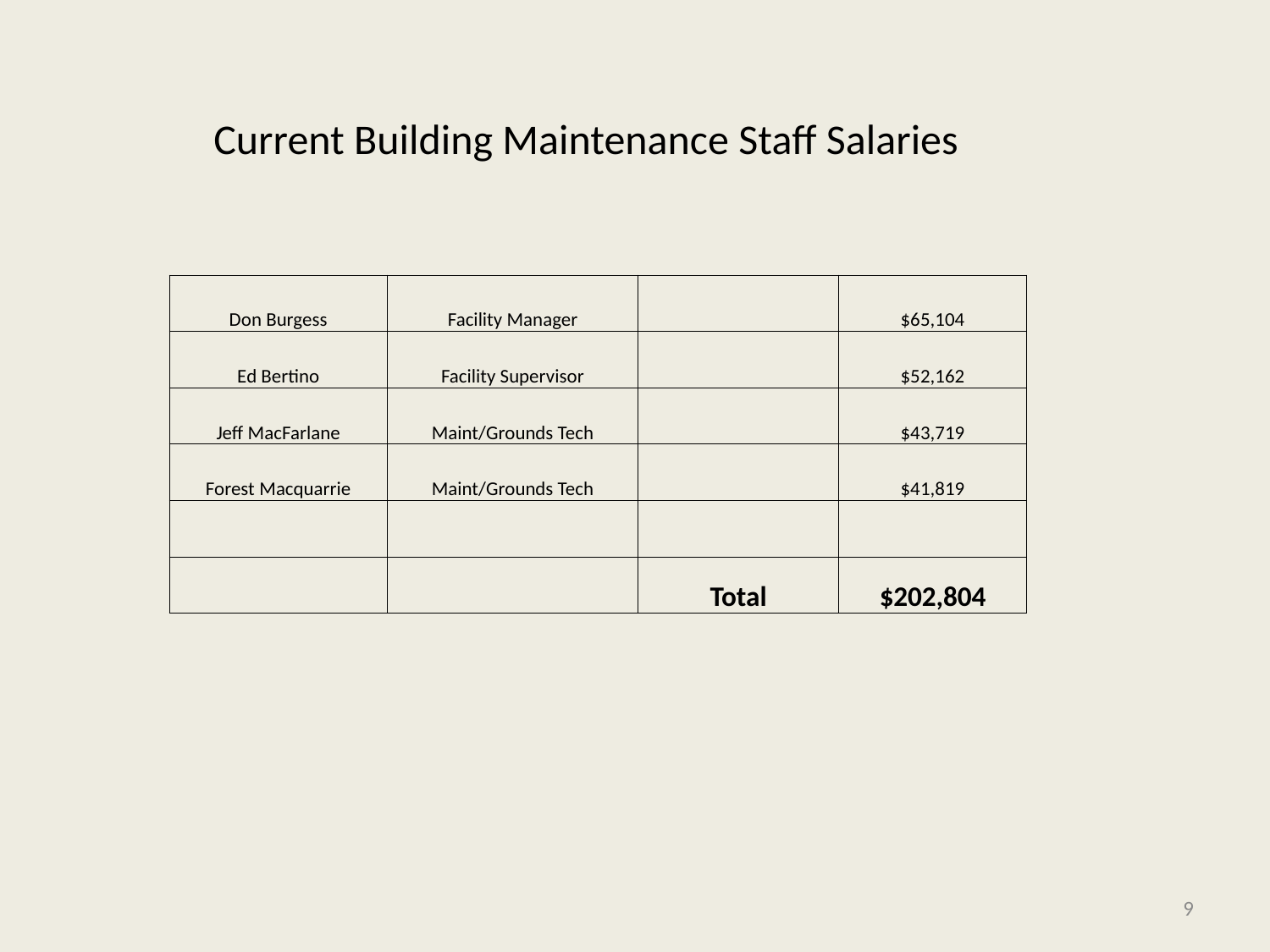

Current Building Maintenance Staff Salaries
| Don Burgess | Facility Manager |  | $65,104 |
| --- | --- | --- | --- |
| Ed Bertino | Facility Supervisor |  | $52,162 |
| Jeff MacFarlane | Maint/Grounds Tech |  | $43,719 |
| Forest Macquarrie | Maint/Grounds Tech |  | $41,819 |
|  |  |  |  |
|  |  | Total | $202,804 |
9